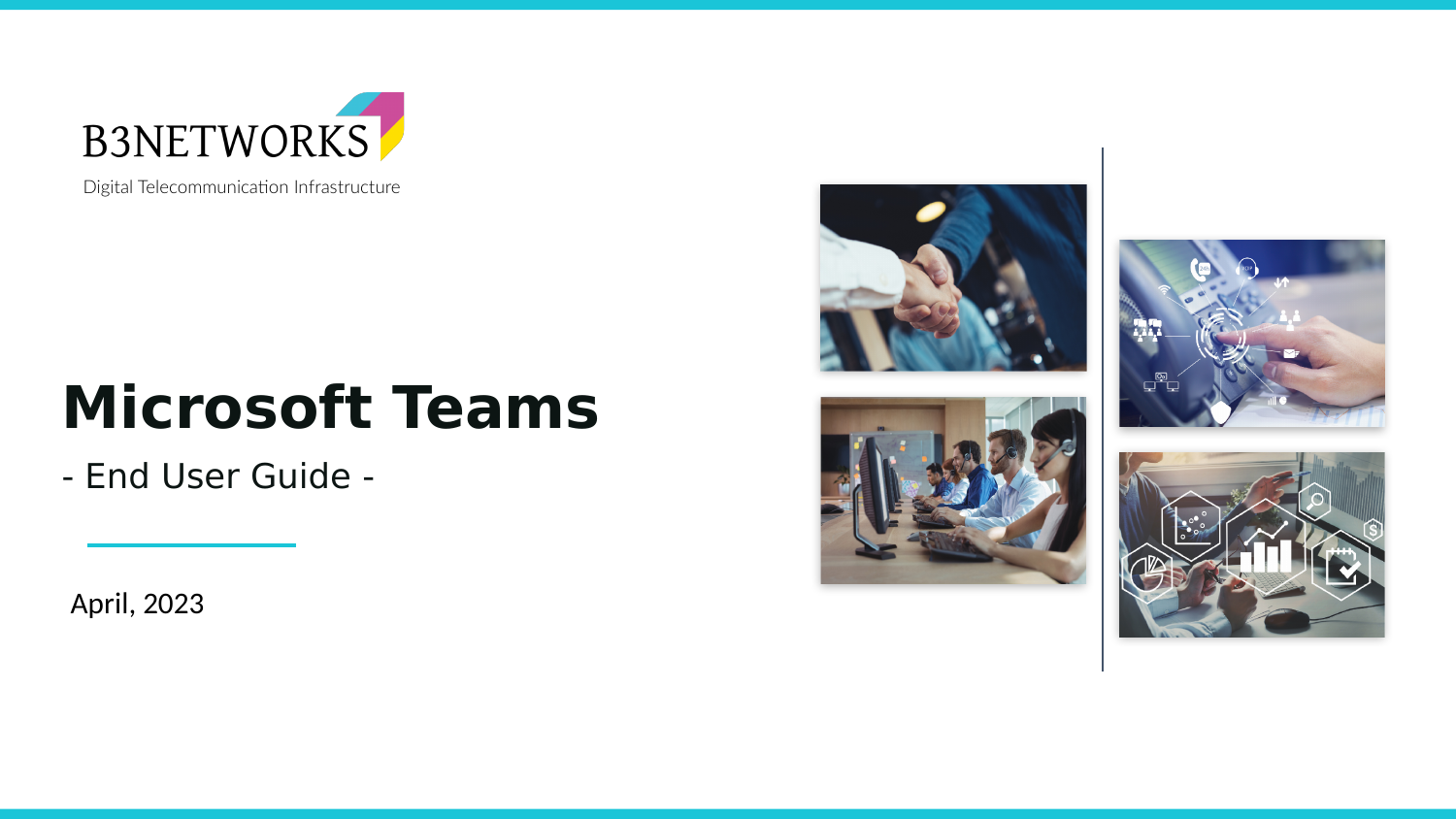

Microsoft Teams
- End User Guide -
April, 2023